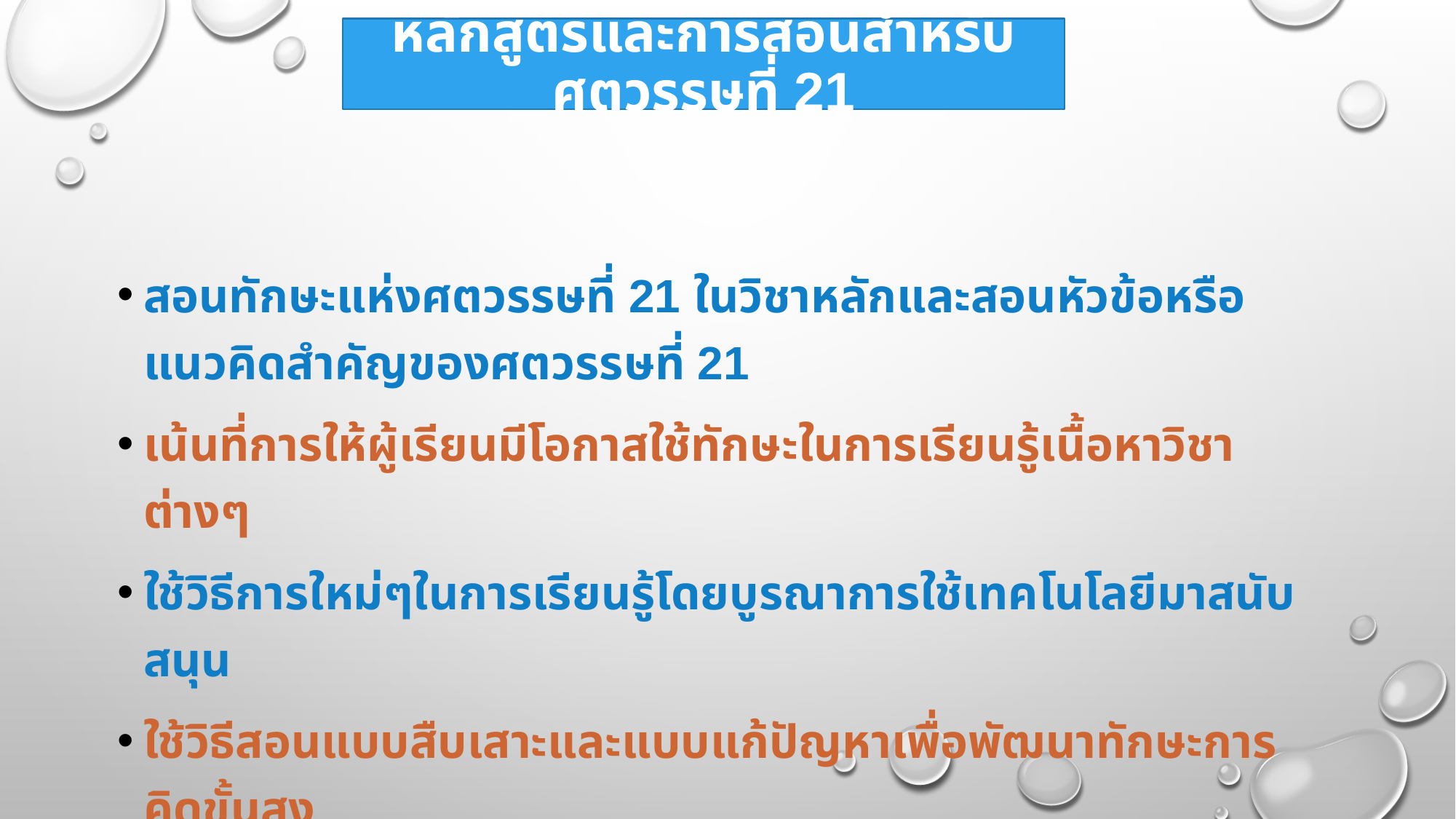

# หลักสูตรและการสอนสำหรับศตวรรษที่ 21
สอนทักษะแห่งศตวรรษที่ 21 ในวิชาหลักและสอนหัวข้อหรือแนวคิดสำคัญของศตวรรษที่ 21
เน้นที่การให้ผู้เรียนมีโอกาสใช้ทักษะในการเรียนรู้เนื้อหาวิชาต่างๆ
ใช้วิธีการใหม่ๆในการเรียนรู้โดยบูรณาการใช้เทคโนโลยีมาสนับสนุน
ใช้วิธีสอนแบบสืบเสาะและแบบแก้ปัญหาเพื่อพัฒนาทักษะการคิดขั้นสูง
ส่งเสริมให้มีการใช้แหล่งเรียนรู้ภายนอกโรงเรียน